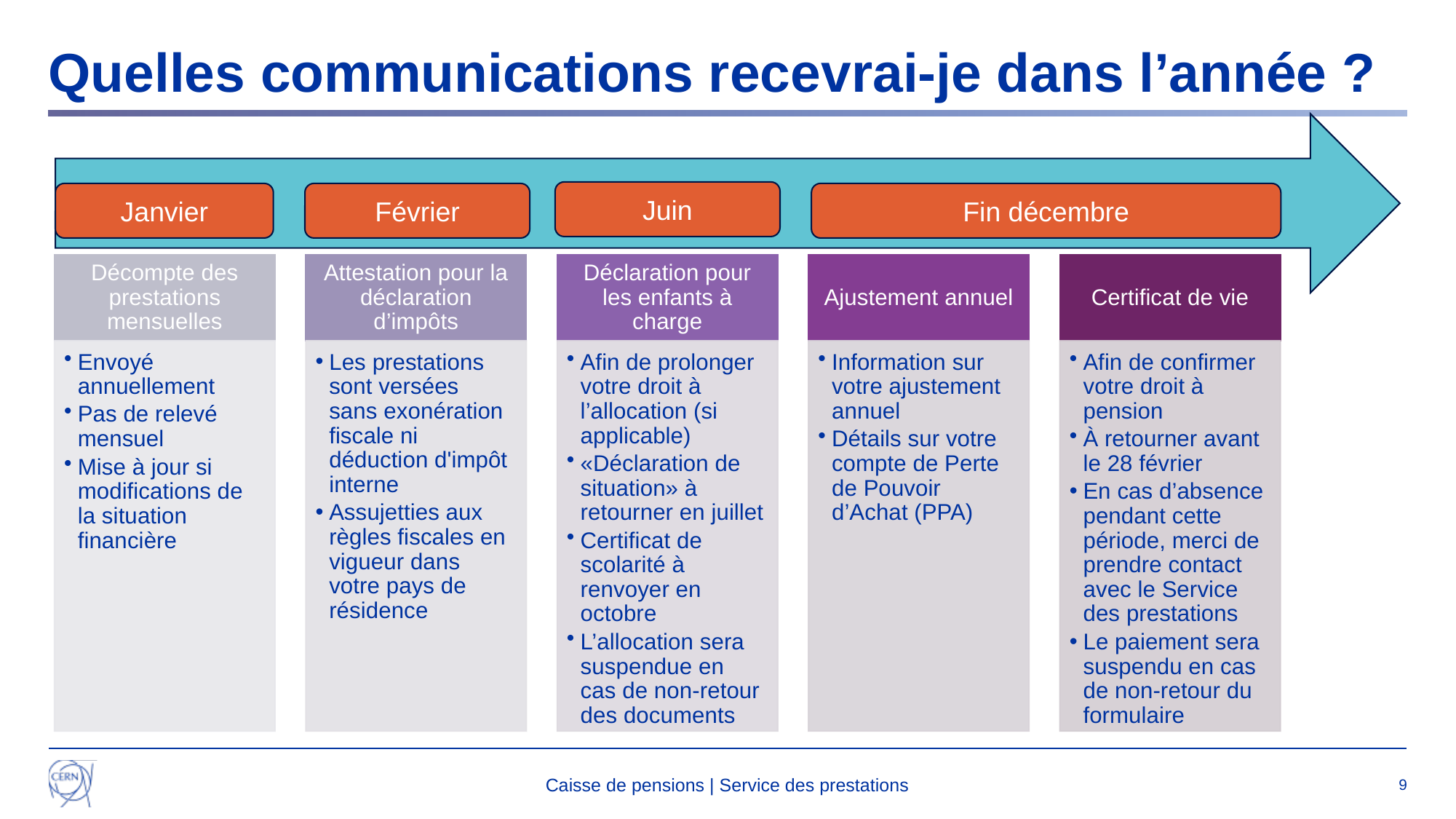

# Quelles communications recevrai-je dans l’année ?

Juin
Janvier
Février
Fin décembre
Décompte des prestations mensuelles
Envoyé annuellement
Pas de relevé mensuel
Mise à jour si modifications de la situation financière
Attestation pour la déclaration d’impôts
Les prestations sont versées sans exonération fiscale ni déduction d'impôt interne
Assujetties aux règles fiscales en vigueur dans votre pays de résidence
Déclaration pour les enfants à charge
Afin de prolonger votre droit à l’allocation (si applicable)
«Déclaration de situation» à retourner en juillet
Certificat de scolarité à renvoyer en octobre
L’allocation sera suspendue en cas de non-retour des documents
Ajustement annuel
Information sur votre ajustement annuel
Détails sur votre compte de Perte de Pouvoir d’Achat (PPA)
Certificat de vie
Afin de confirmer votre droit à pension
À retourner avant le 28 février
En cas d’absence pendant cette période, merci de prendre contact avec le Service des prestations
Le paiement sera suspendu en cas de non-retour du formulaire
Caisse de pensions | Service des prestations
9